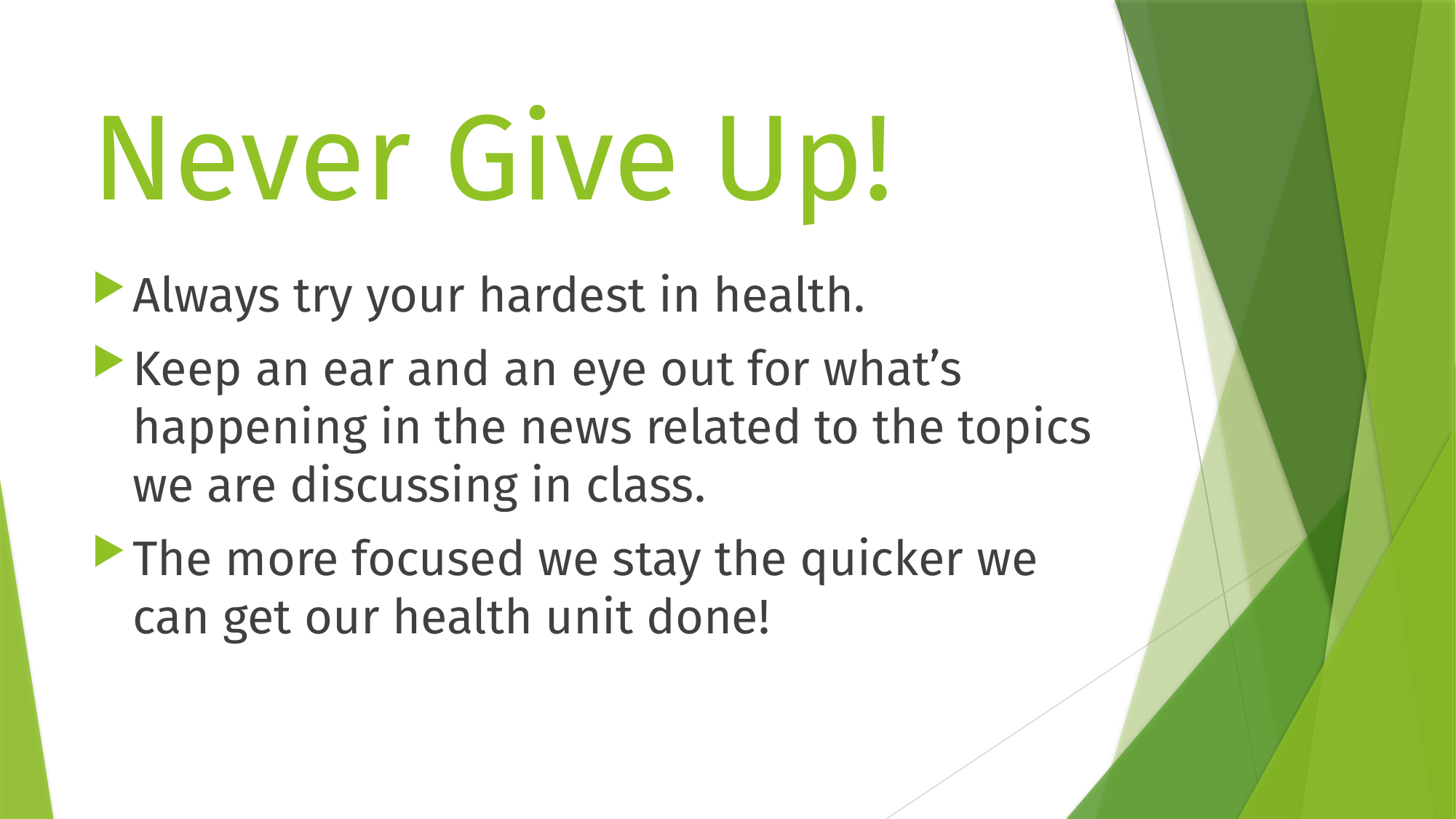

# Never Give Up!
Always try your hardest in health.
Keep an ear and an eye out for what’s happening in the news related to the topics we are discussing in class.
The more focused we stay the quicker we can get our health unit done!